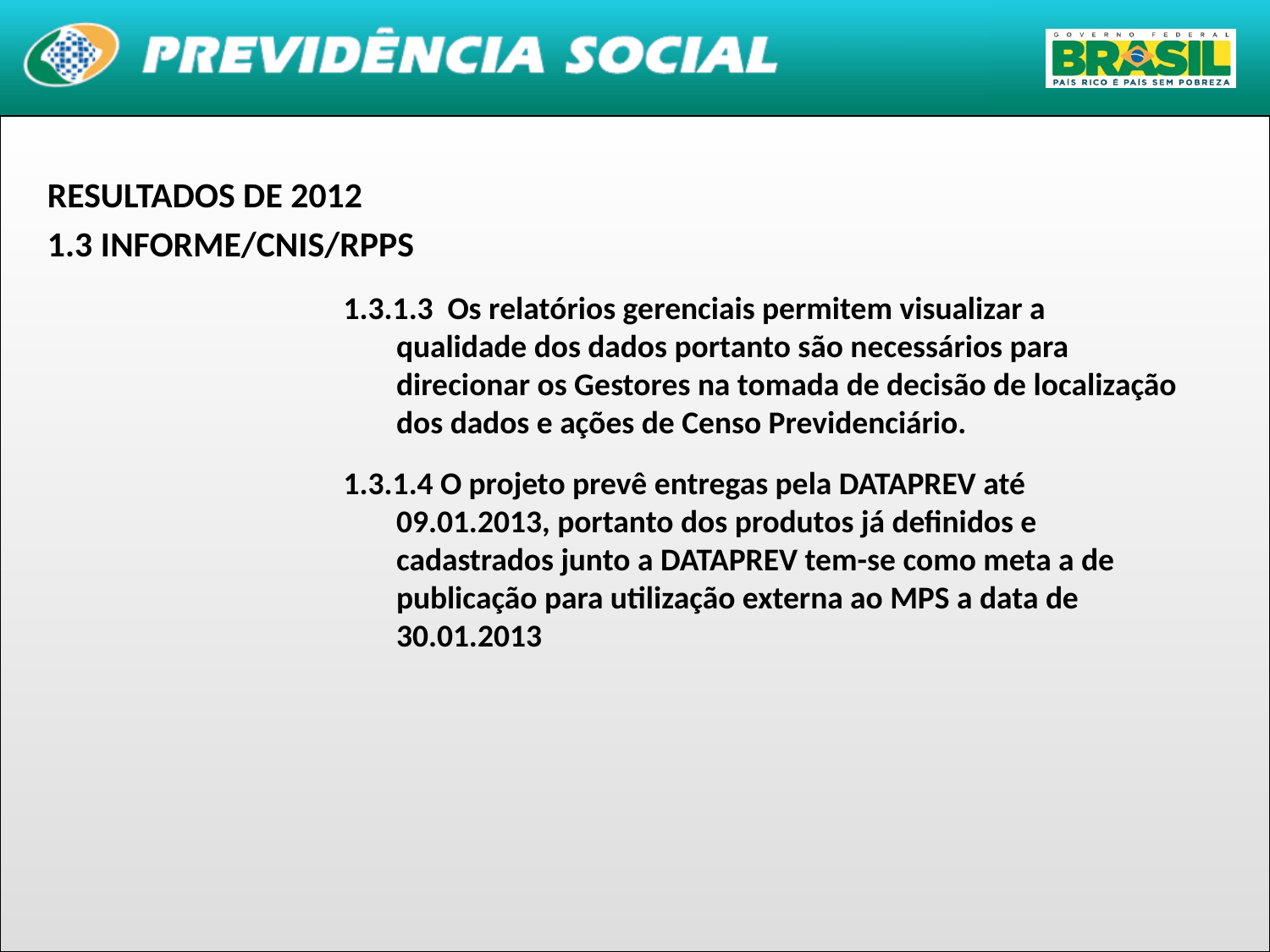

RESULTADOS DE 2012
1.3 INFORME/CNIS/RPPS
1.3.1.3  Os relatórios gerenciais permitem visualizar a qualidade dos dados portanto são necessários para direcionar os Gestores na tomada de decisão de localização dos dados e ações de Censo Previdenciário.
1.3.1.4 O projeto prevê entregas pela DATAPREV até 09.01.2013, portanto dos produtos já definidos e cadastrados junto a DATAPREV tem-se como meta a de publicação para utilização externa ao MPS a data de 30.01.2013